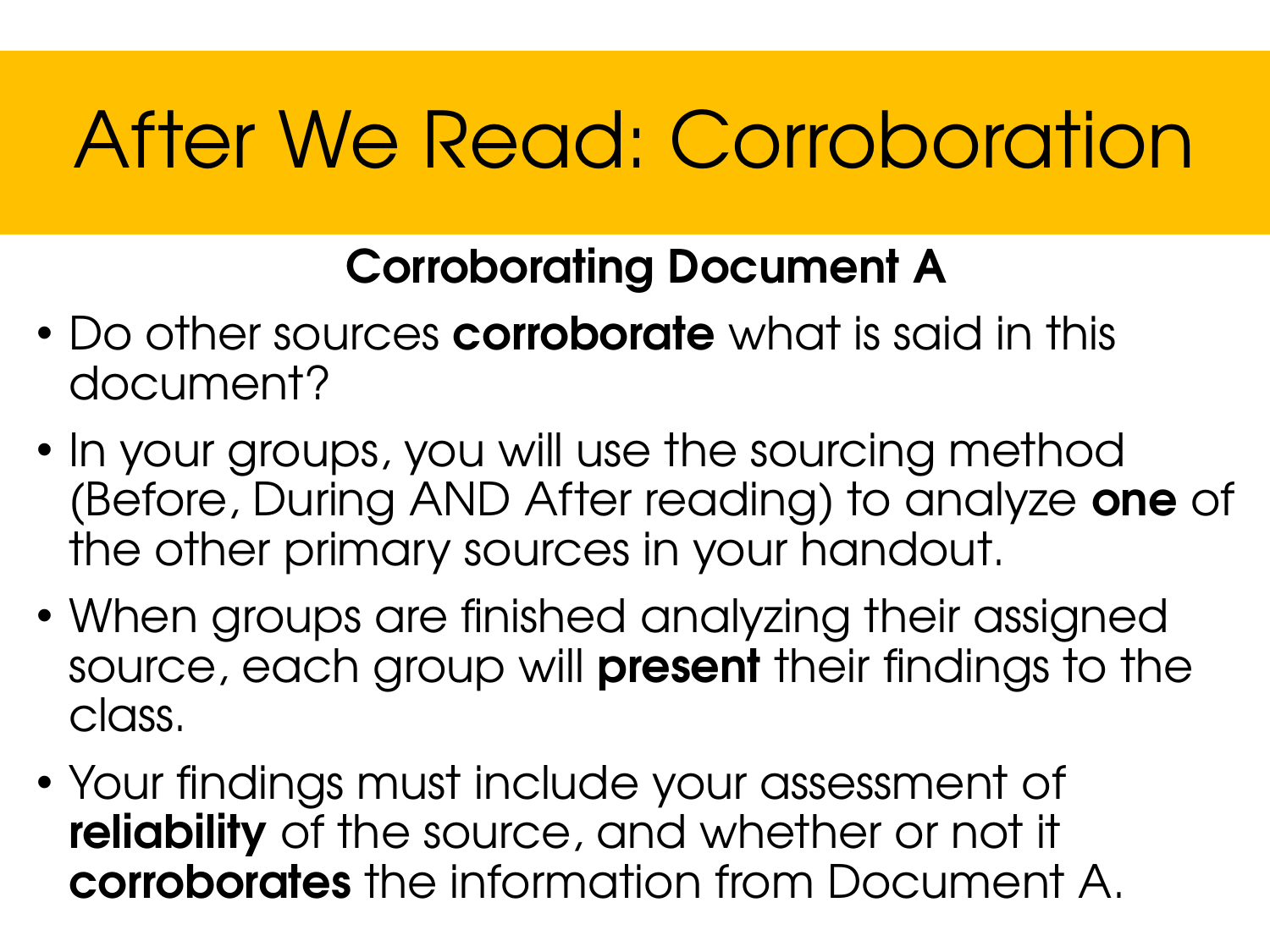

After We Read: Corroboration
Corroborating Document A
Do other sources corroborate what is said in this document?
In your groups, you will use the sourcing method (Before, During AND After reading) to analyze one of the other primary sources in your handout.
When groups are finished analyzing their assigned source, each group will present their findings to the class.
Your findings must include your assessment of reliability of the source, and whether or not it corroborates the information from Document A.